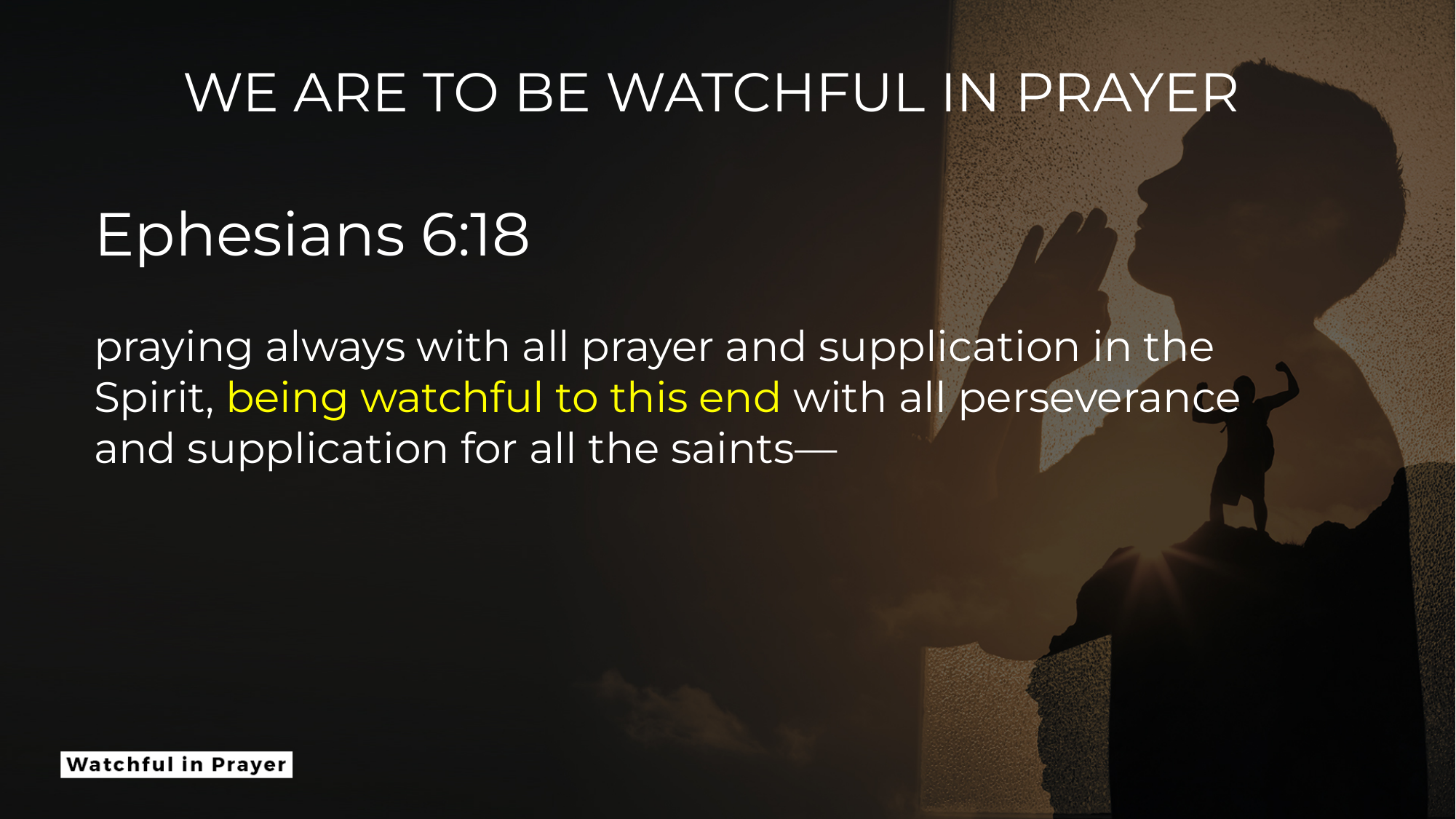

WE ARE TO BE WATCHFUL IN PRAYER

Ephesians 6:18

praying always with all prayer and supplication in the Spirit, being watchful to this end with all perseverance and supplication for all the saints—